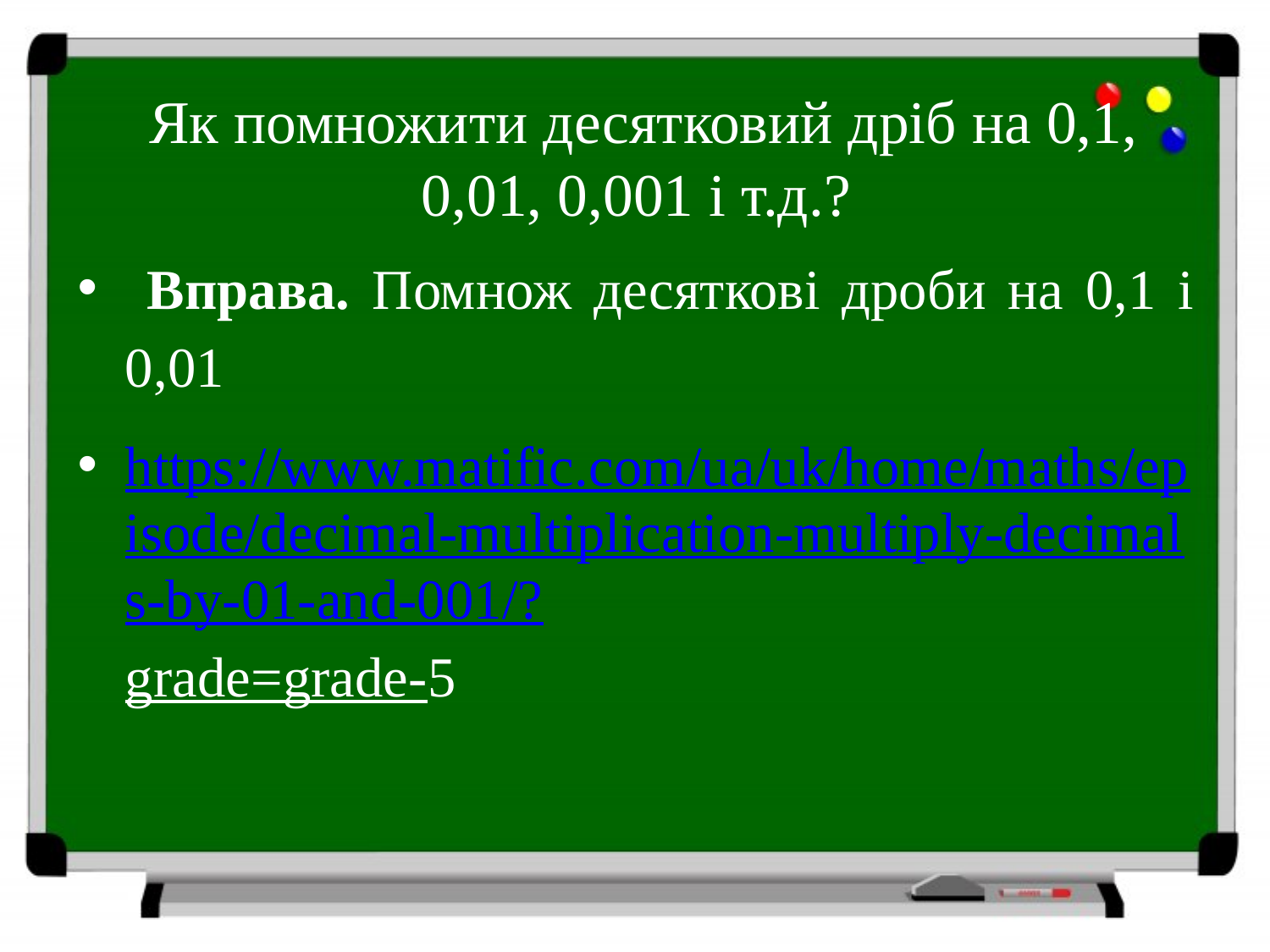

# Як помножити десятковий дріб на 0,1, 0,01, 0,001 і т.д.?
 Вправа. Помнож десяткові дроби на 0,1 і 0,01
https://www.matific.com/ua/uk/home/maths/episode/decimal-multiplication-multiply-decimals-by-01-and-001/?grade=grade-5